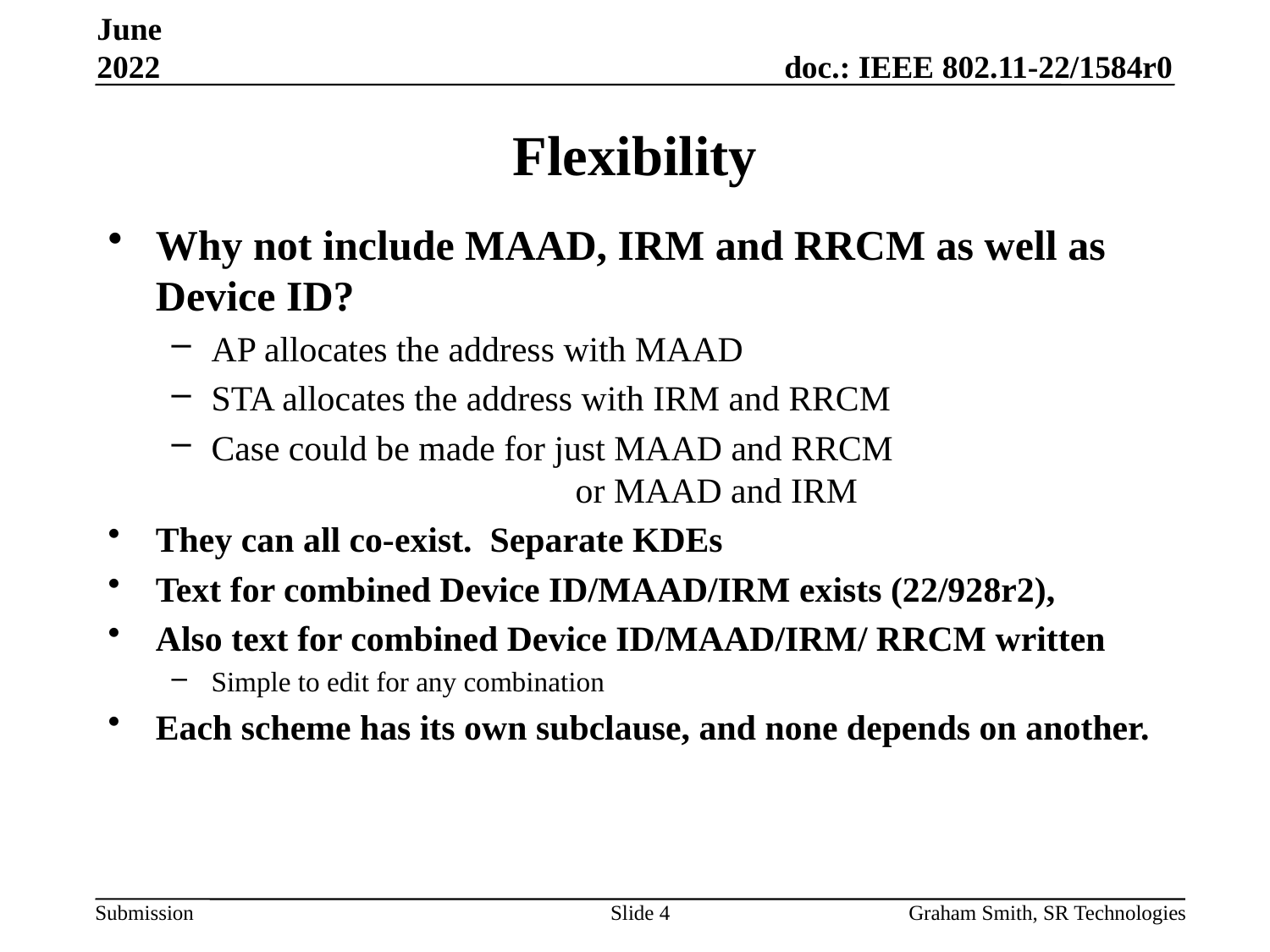

June 2022
# Flexibility
Why not include MAAD, IRM and RRCM as well as Device ID?
AP allocates the address with MAAD
STA allocates the address with IRM and RRCM
Case could be made for just MAAD and RRCM
                                         or MAAD and IRM
They can all co-exist.  Separate KDEs
Text for combined Device ID/MAAD/IRM exists (22/928r2),
Also text for combined Device ID/MAAD/IRM/ RRCM written
Simple to edit for any combination
Each scheme has its own subclause, and none depends on another.
Slide 4
Graham Smith, SR Technologies